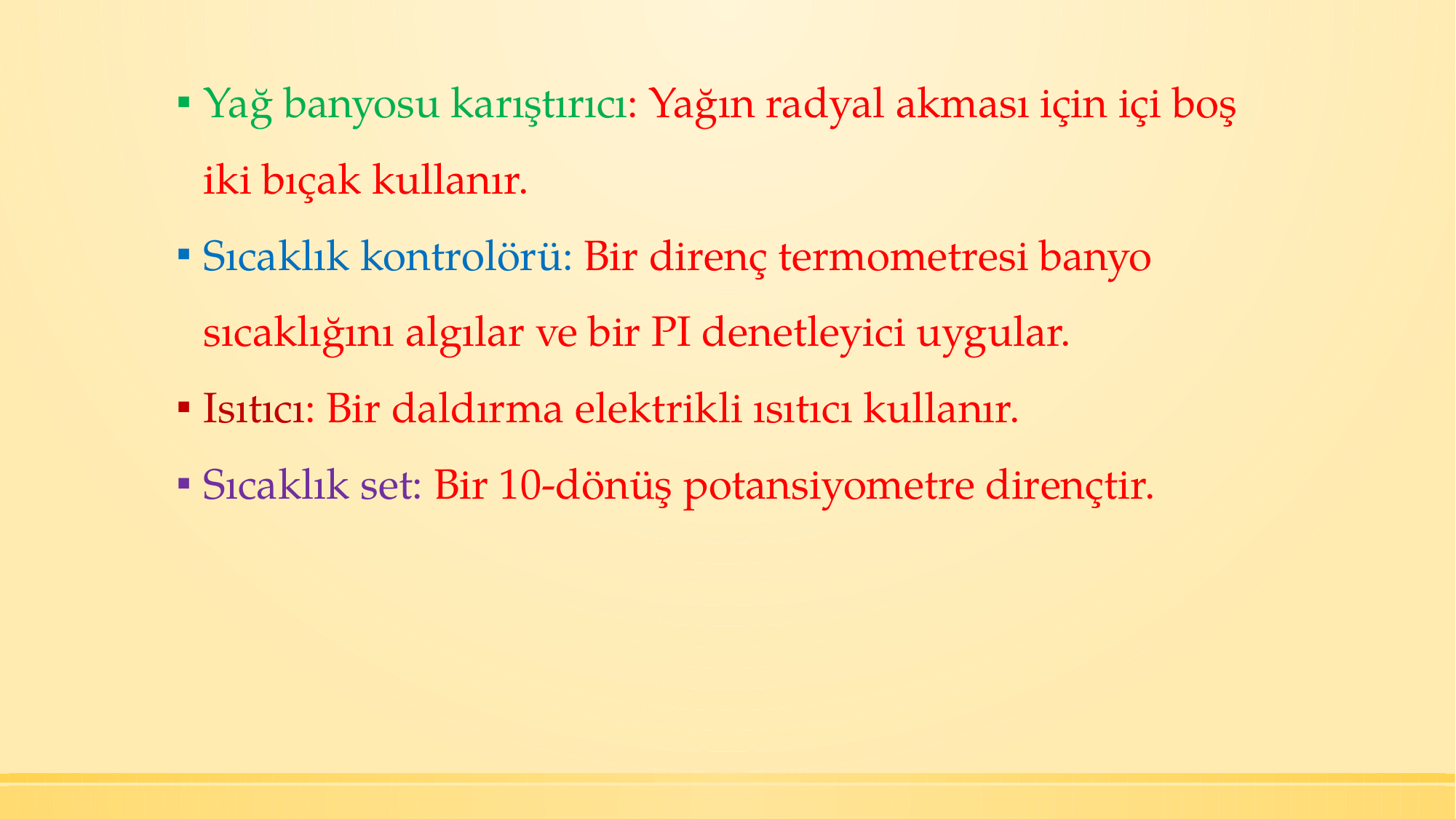

Yağ banyosu karıştırıcı: Yağın radyal akması için içi boş iki bıçak kullanır.
Sıcaklık kontrolörü: Bir direnç termometresi banyo sıcaklığını algılar ve bir PI denetleyici uygular.
Isıtıcı: Bir daldırma elektrikli ısıtıcı kullanır.
Sıcaklık set: Bir 10-dönüş potansiyometre dirençtir.